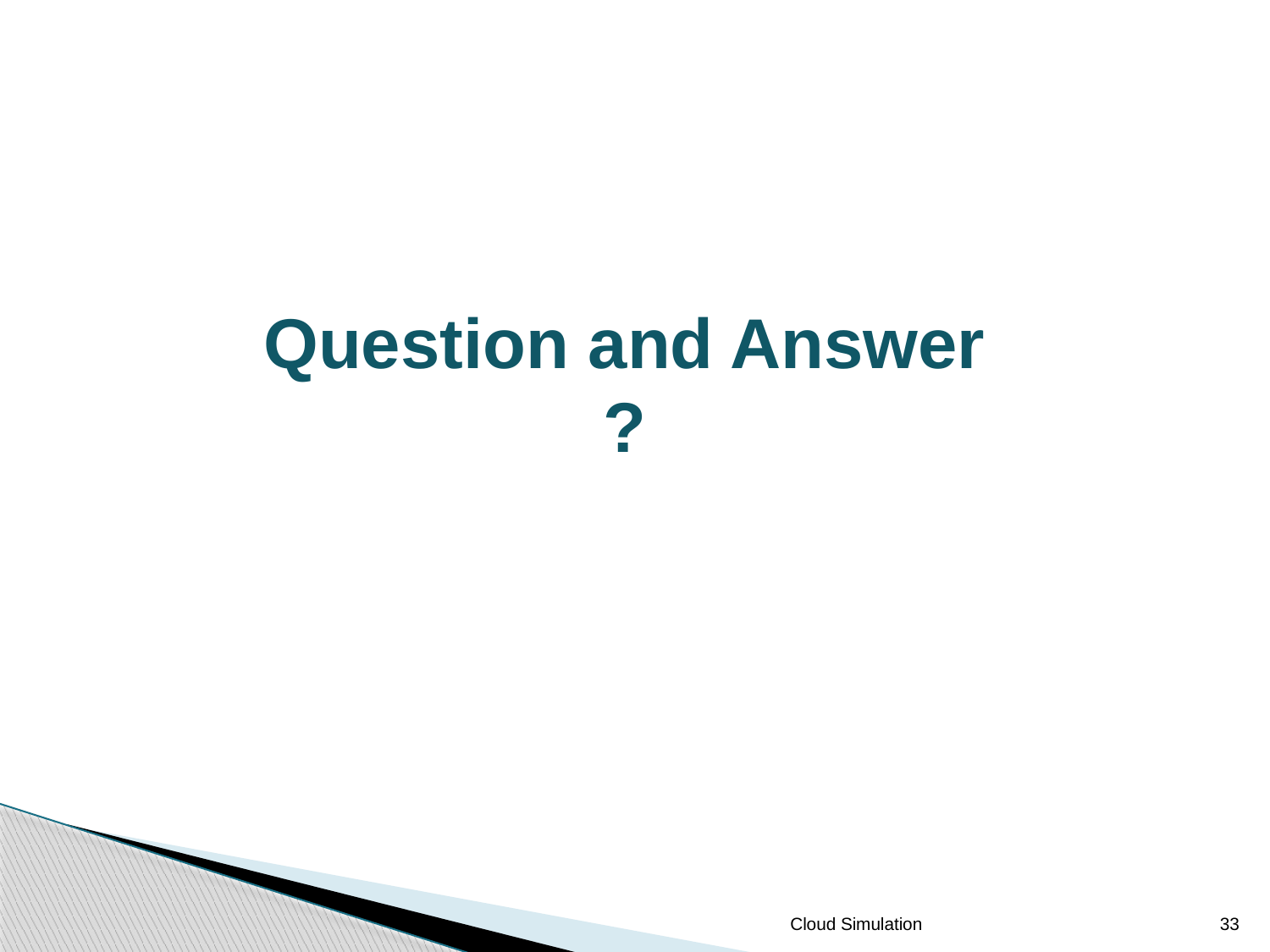

Question and Answer
?

Cloud Simulation
33